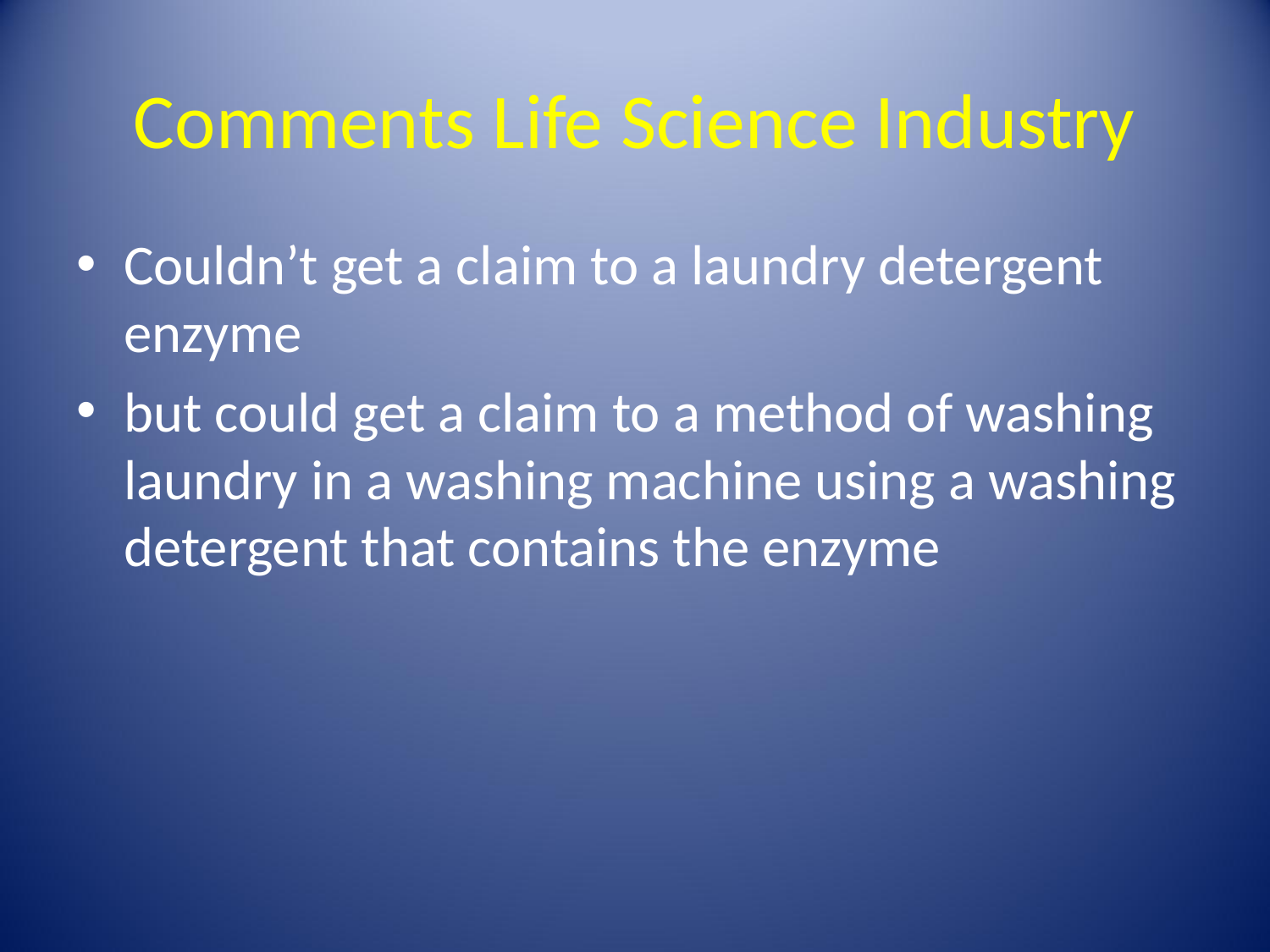

# Comments Life Science Industry
Couldn’t get a claim to a laundry detergent enzyme
but could get a claim to a method of washing laundry in a washing machine using a washing detergent that contains the enzyme